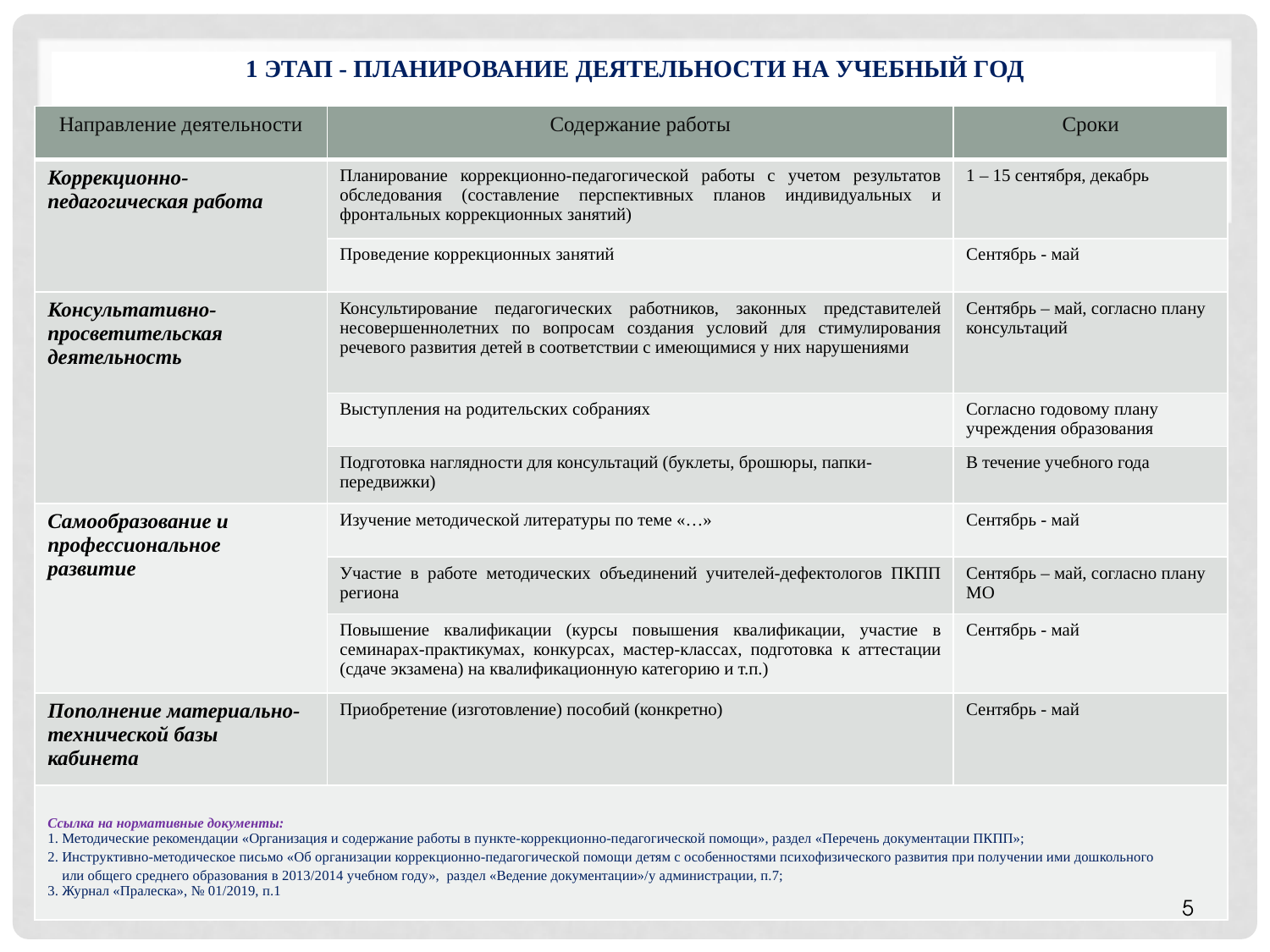

# 1 этап - планирование деятельности на учебный год
| Направление деятельности | Содержание работы | Сроки |
| --- | --- | --- |
| Коррекционно-педагогическая работа | Планирование коррекционно-педагогической работы с учетом результатов обследования (составление перспективных планов индивидуальных и фронтальных коррекционных занятий) | 1 – 15 сентября, декабрь |
|  | Проведение коррекционных занятий | Сентябрь - май |
| Консультативно-просветительская деятельность | Консультирование педагогических работников, законных представителей несовершеннолетних по вопросам создания условий для стимулирования речевого развития детей в соответствии с имеющимися у них нарушениями | Сентябрь – май, согласно плану консультаций |
|  | Выступления на родительских собраниях | Согласно годовому плану учреждения образования |
|  | Подготовка наглядности для консультаций (буклеты, брошюры, папки-передвижки) | В течение учебного года |
| Самообразование и профессиональное развитие | Изучение методической литературы по теме «…» | Сентябрь - май |
|  | Участие в работе методических объединений учителей-дефектологов ПКПП региона | Сентябрь – май, согласно плану МО |
|  | Повышение квалификации (курсы повышения квалификации, участие в семинарах-практикумах, конкурсах, мастер-классах, подготовка к аттестации (сдаче экзамена) на квалификационную категорию и т.п.) | Сентябрь - май |
| Пополнение материально-технической базы кабинета | Приобретение (изготовление) пособий (конкретно) | Сентябрь - май |
| Ссылка на нормативные документы: 1. Методические рекомендации «Организация и содержание работы в пункте-коррекционно-педагогической помощи», раздел «Перечень документации ПКПП»; 2. Инструктивно-методическое письмо «Об организации коррекционно-педагогической помощи детям с особенностями психофизического развития при получении ими дошкольного или общего среднего образования в 2013/2014 учебном году», раздел «Ведение документации»/у администрации, п.7; 3. Журнал «Пралеска», № 01/2019, п.1 |  |  |
5